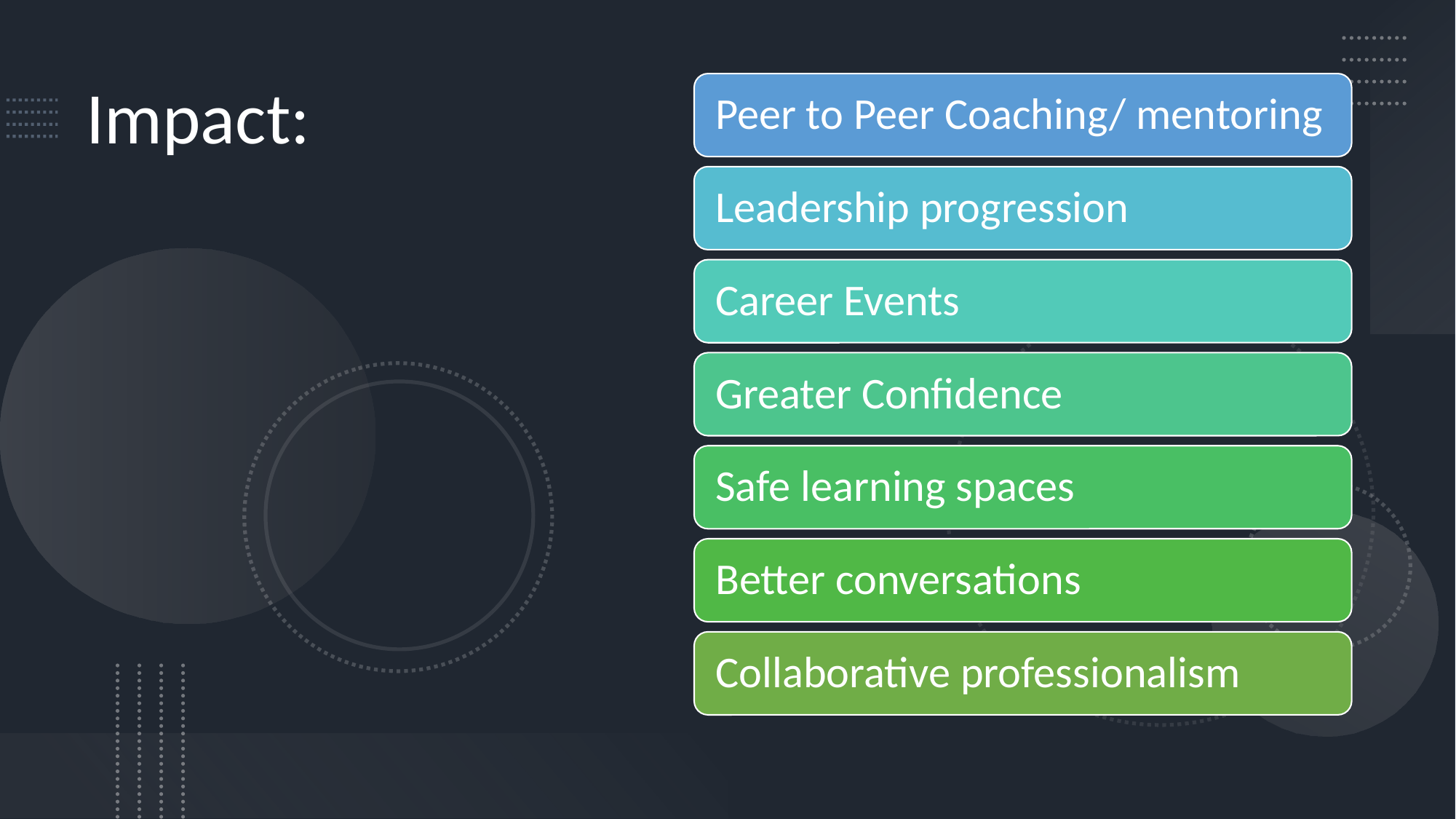

Peer to Peer Coaching/ mentoring
Leadership progression
Career Events
Greater Confidence
Safe learning spaces
Better conversations
Collaborative professionalism
# Impact: